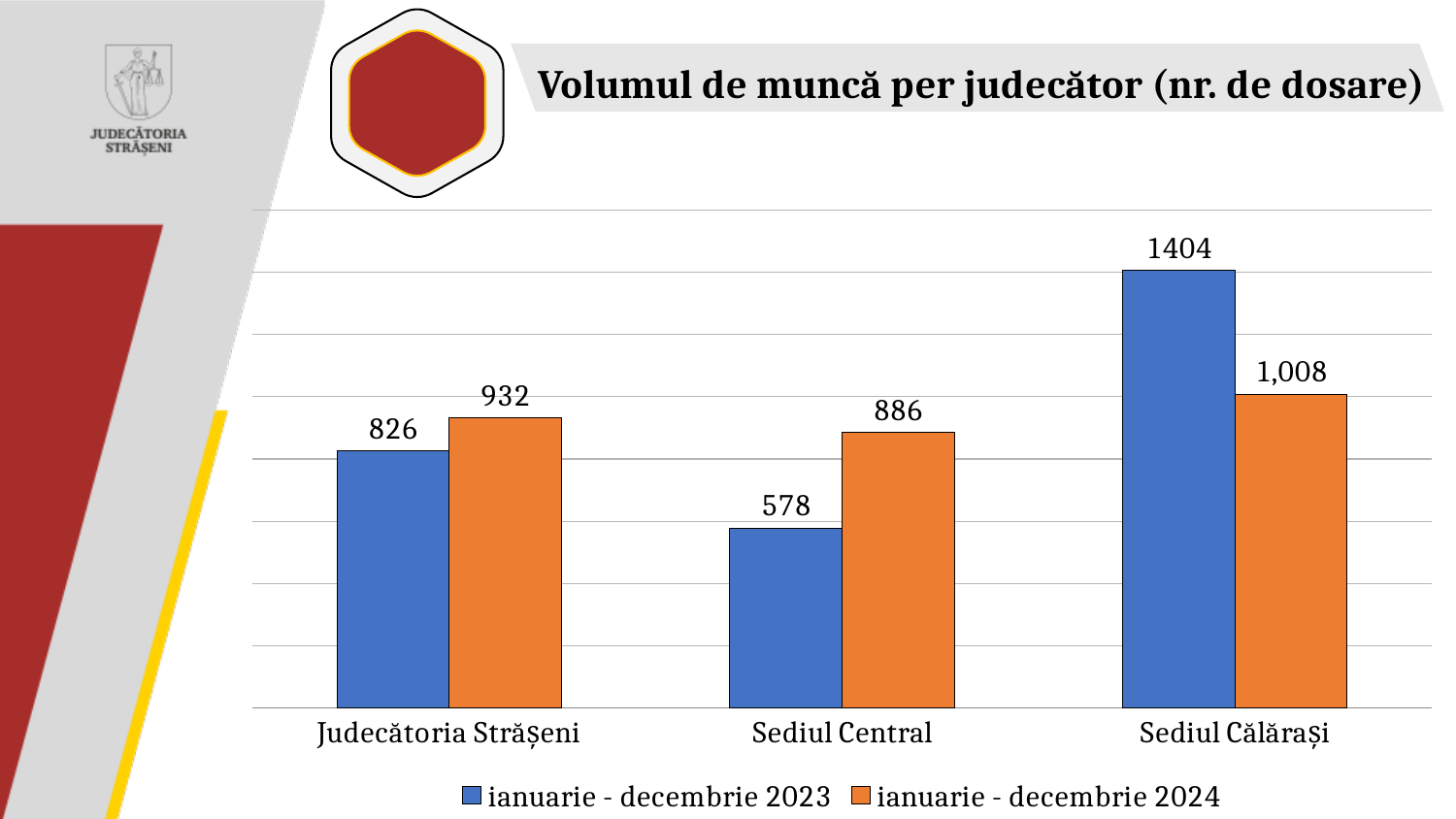

Volumul de muncă per judecător (nr. de dosare)

### Chart

| Category | ianuarie - decembrie 2023 | ianuarie - decembrie 2024 |
|---|---|---|
| Judecătoria Strășeni | 826.2 | 931.88 |
| Sediul Central | 578.43 | 886.0 |
| Sediul Călărași | 1404.33 | 1008.33 |